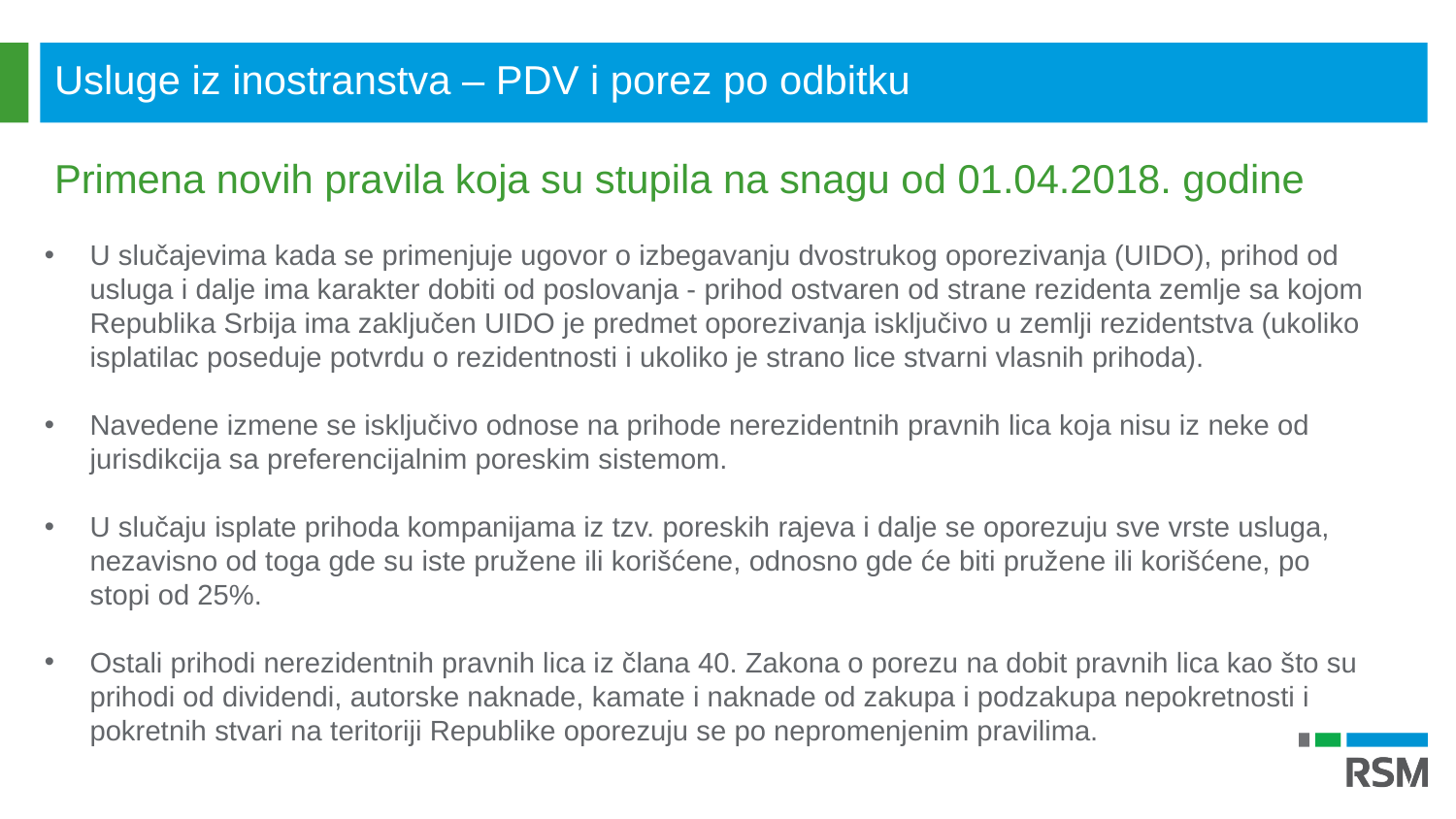

Usluge iz inostranstva – PDV i porez po odbitku
Primena novih pravila koja su stupila na snagu od 01.04.2018. godine
U slučajevima kada se primenjuje ugovor o izbegavanju dvostrukog oporezivanja (UIDO), prihod od usluga i dalje ima karakter dobiti od poslovanja - prihod ostvaren od strane rezidenta zemlje sa kojom Republika Srbija ima zaključen UIDO je predmet oporezivanja isključivo u zemlji rezidentstva (ukoliko isplatilac poseduje potvrdu o rezidentnosti i ukoliko je strano lice stvarni vlasnih prihoda).

Navedene izmene se isključivo odnose na prihode nerezidentnih pravnih lica koja nisu iz neke od jurisdikcija sa preferencijalnim poreskim sistemom.

U slučaju isplate prihoda kompanijama iz tzv. poreskih rajeva i dalje se oporezuju sve vrste usluga, nezavisno od toga gde su iste pružene ili korišćene, odnosno gde će biti pružene ili korišćene, po stopi od 25%.

Ostali prihodi nerezidentnih pravnih lica iz člana 40. Zakona o porezu na dobit pravnih lica kao što su prihodi od dividendi, autorske naknade, kamate i naknade od zakupa i podzakupa nepokretnosti i pokretnih stvari na teritoriji Republike oporezuju se po nepromenjenim pravilima.